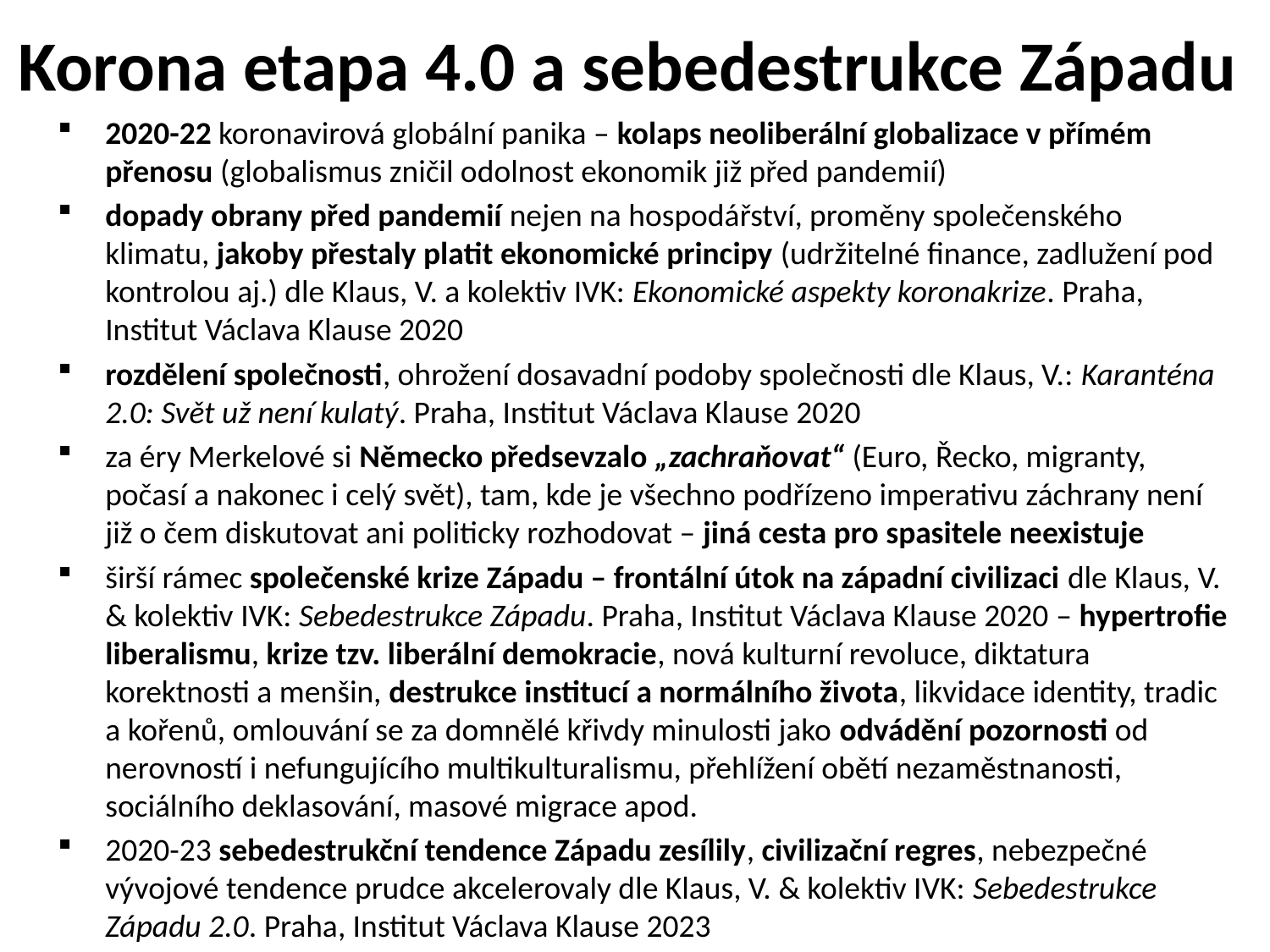

# Korona etapa 4.0 a sebedestrukce Západu
2020-22 koronavirová globální panika – kolaps neoliberální globalizace v přímém přenosu (globalismus zničil odolnost ekonomik již před pandemií)
dopady obrany před pandemií nejen na hospodářství, proměny společenského klimatu, jakoby přestaly platit ekonomické principy (udržitelné finance, zadlužení pod kontrolou aj.) dle Klaus, V. a kolektiv IVK: Ekonomické aspekty koronakrize. Praha, Institut Václava Klause 2020
rozdělení společnosti, ohrožení dosavadní podoby společnosti dle Klaus, V.: Karanténa 2.0: Svět už není kulatý. Praha, Institut Václava Klause 2020
za éry Merkelové si Německo předsevzalo „zachraňovat“ (Euro, Řecko, migranty, počasí a nakonec i celý svět), tam, kde je všechno podřízeno imperativu záchrany není již o čem diskutovat ani politicky rozhodovat – jiná cesta pro spasitele neexistuje
širší rámec společenské krize Západu – frontální útok na západní civilizaci dle Klaus, V. & kolektiv IVK: Sebedestrukce Západu. Praha, Institut Václava Klause 2020 – hypertrofie liberalismu, krize tzv. liberální demokracie, nová kulturní revoluce, diktatura korektnosti a menšin, destrukce institucí a normálního života, likvidace identity, tradic a kořenů, omlouvání se za domnělé křivdy minulosti jako odvádění pozornosti od nerovností i nefungujícího multikulturalismu, přehlížení obětí nezaměstnanosti, sociálního deklasování, masové migrace apod.
2020-23 sebedestrukční tendence Západu zesílily, civilizační regres, nebezpečné vývojové tendence prudce akcelerovaly dle Klaus, V. & kolektiv IVK: Sebedestrukce Západu 2.0. Praha, Institut Václava Klause 2023